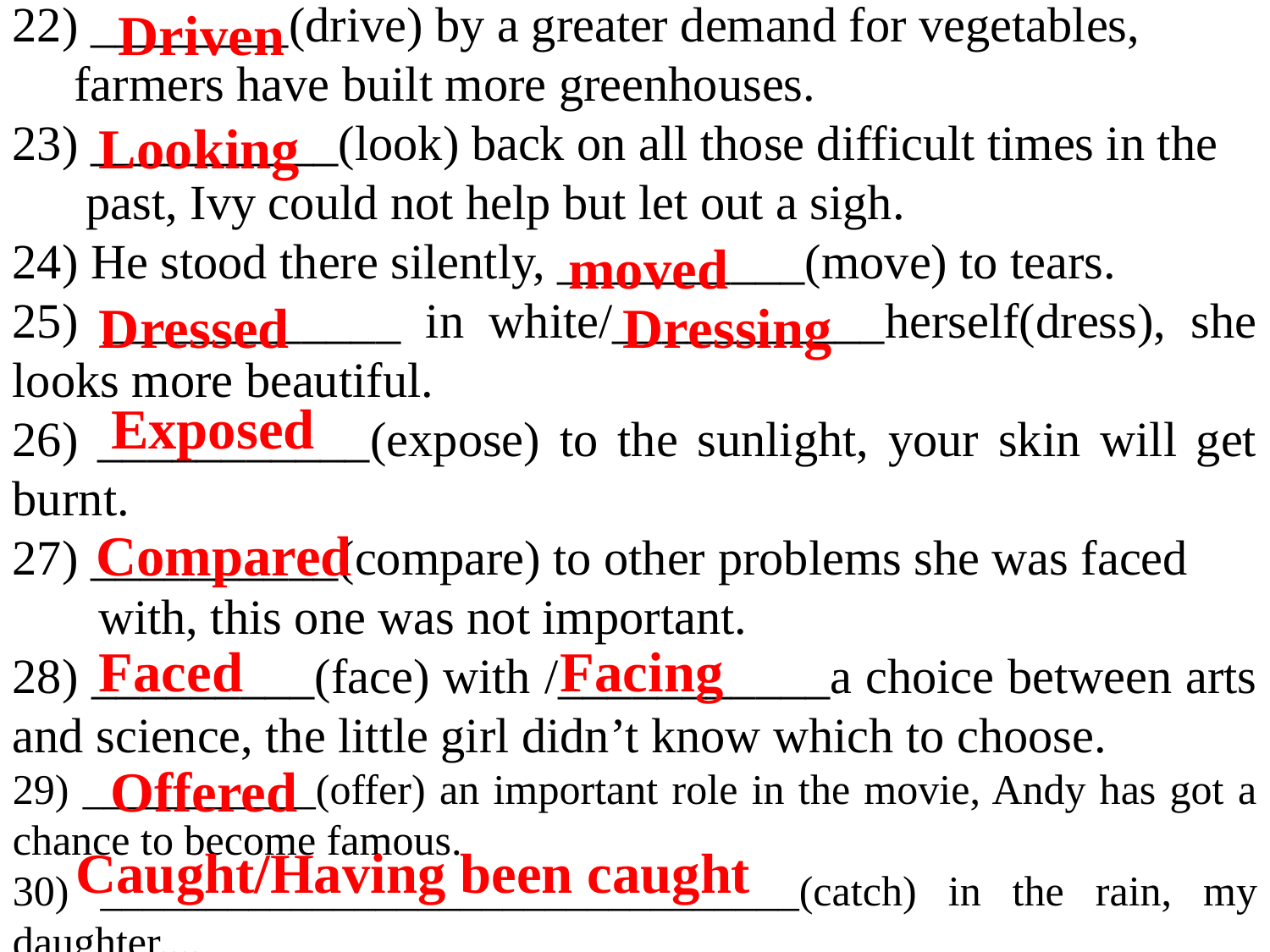

22) ________(drive) by a greater demand for vegetables,
     farmers have built more greenhouses.
23) __________(look) back on all those difficult times in the
      past, Ivy could not help but let out a sigh.
24) He stood there silently, __________(move) to tears.
25) ____________ in white/___________herself(dress), she looks more beautiful.
26) ___________(expose) to the sunlight, your skin will get burnt.
27) __________(compare) to other problems she was faced
       with, this one was not important.
28) _________(face) with /___________a choice between arts and science, the little girl didn’t know which to choose.
29) ___________(offer) an important role in the movie, Andy has got a chance to become famous.
30) _________________________________(catch) in the rain, my daughter....
Driven
Looking
moved
Dressed
Dressing
Exposed
Compared
Faced
Facing
Offered
Caught/Having been caught